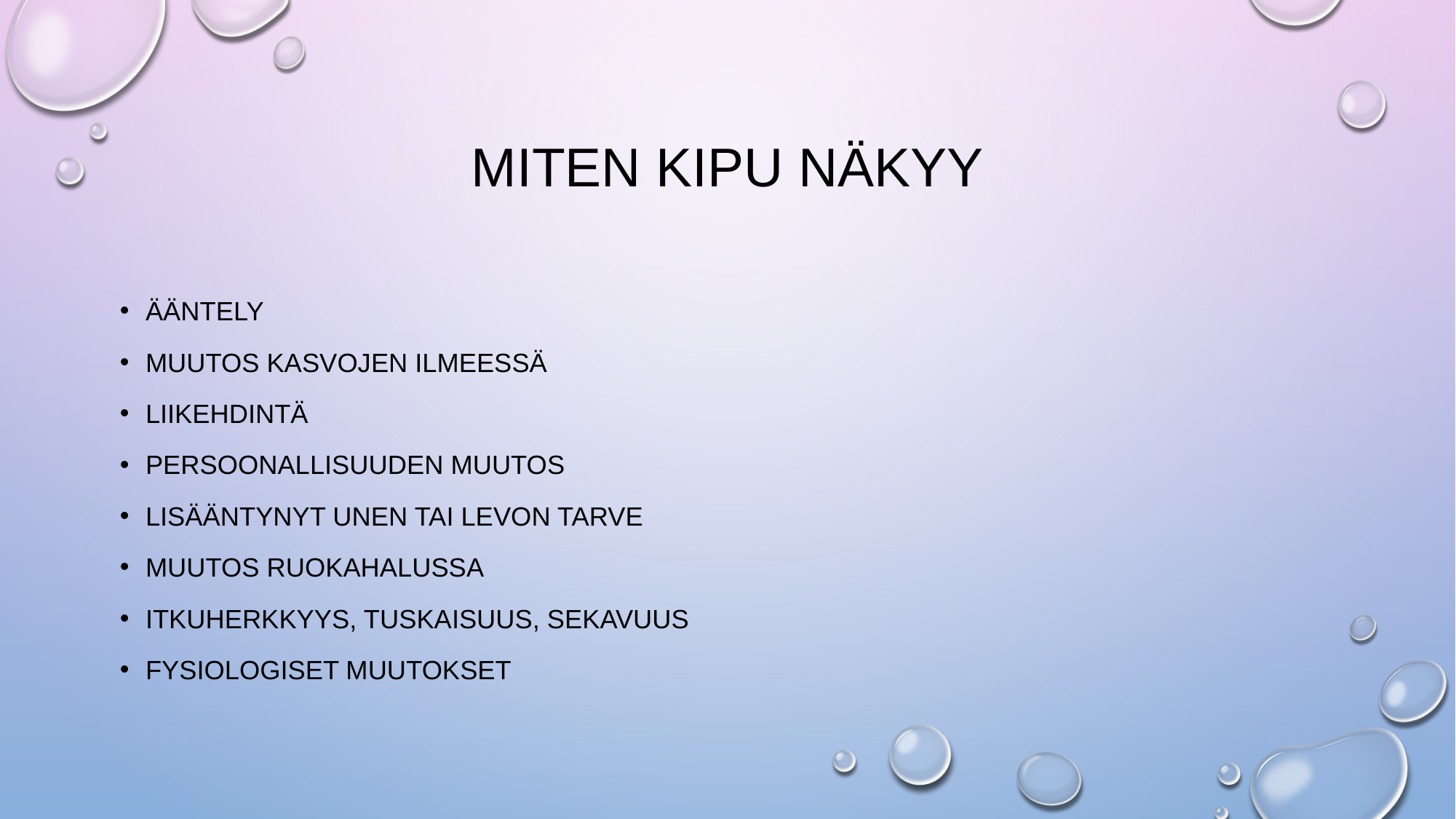

# Miten kipu näkyy
Ääntely
Muutos kasvojen ilmeessä
Liikehdintä
Persoonallisuuden muutos
Lisääntynyt unen tai levon tarve
Muutos ruokahalussa
Itkuherkkyys, tuskaisuus, sekavuus
Fysiologiset muutokset